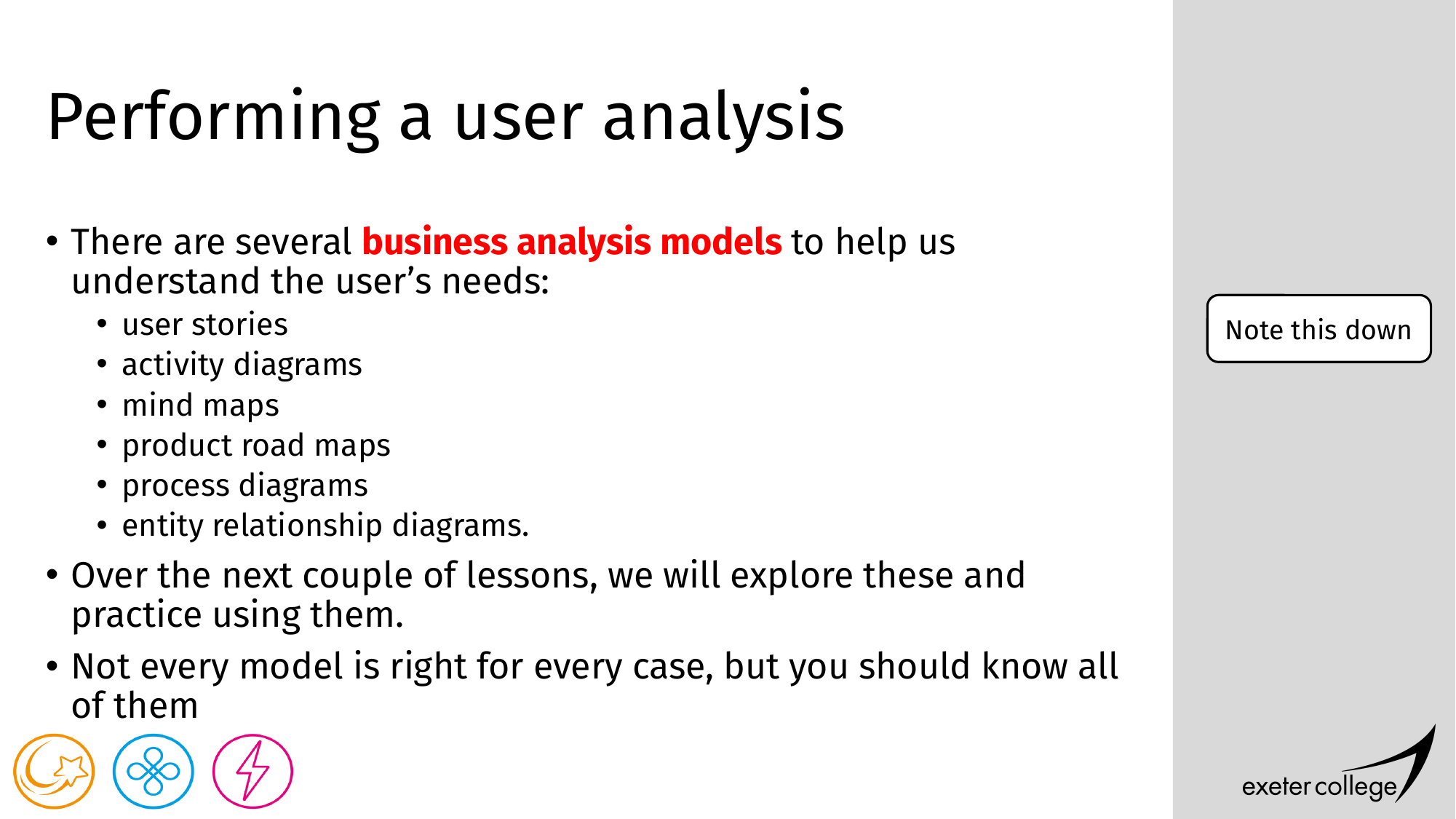

# Performing a user analysis
There are several business analysis models to help us understand the user’s needs:
user stories
activity diagrams
mind maps
product road maps
process diagrams
entity relationship diagrams.
Over the next couple of lessons, we will explore these and practice using them.
Not every model is right for every case, but you should know all of them
Note this down